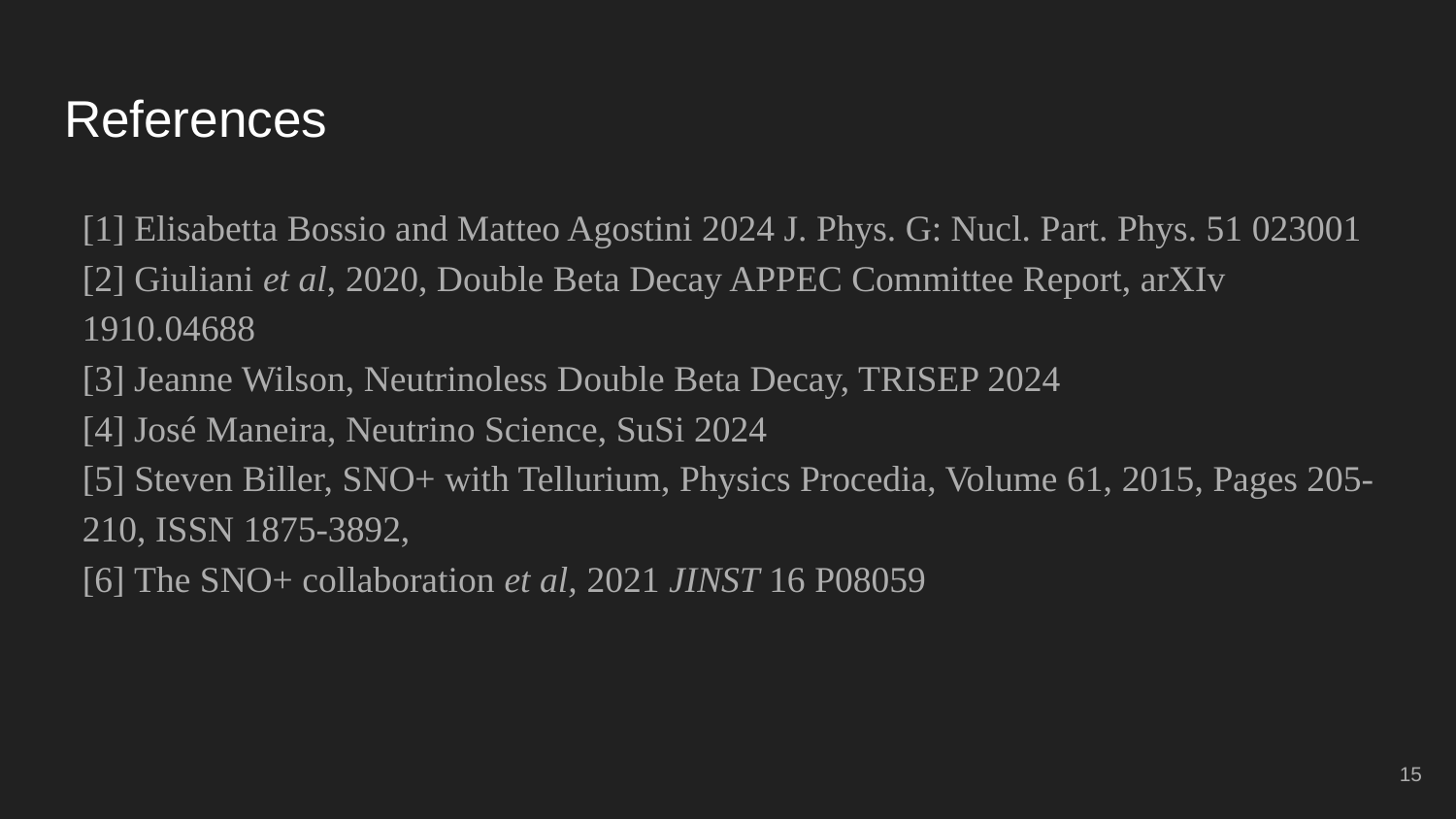

# References
[1] Elisabetta Bossio and Matteo Agostini 2024 J. Phys. G: Nucl. Part. Phys. 51 023001
[2] Giuliani et al, 2020, Double Beta Decay APPEC Committee Report, arXIv 1910.04688
[3] Jeanne Wilson, Neutrinoless Double Beta Decay, TRISEP 2024
[4] José Maneira, Neutrino Science, SuSi 2024
[5] Steven Biller, SNO+ with Tellurium, Physics Procedia, Volume 61, 2015, Pages 205-210, ISSN 1875-3892,
[6] The SNO+ collaboration et al, 2021 JINST 16 P08059
15